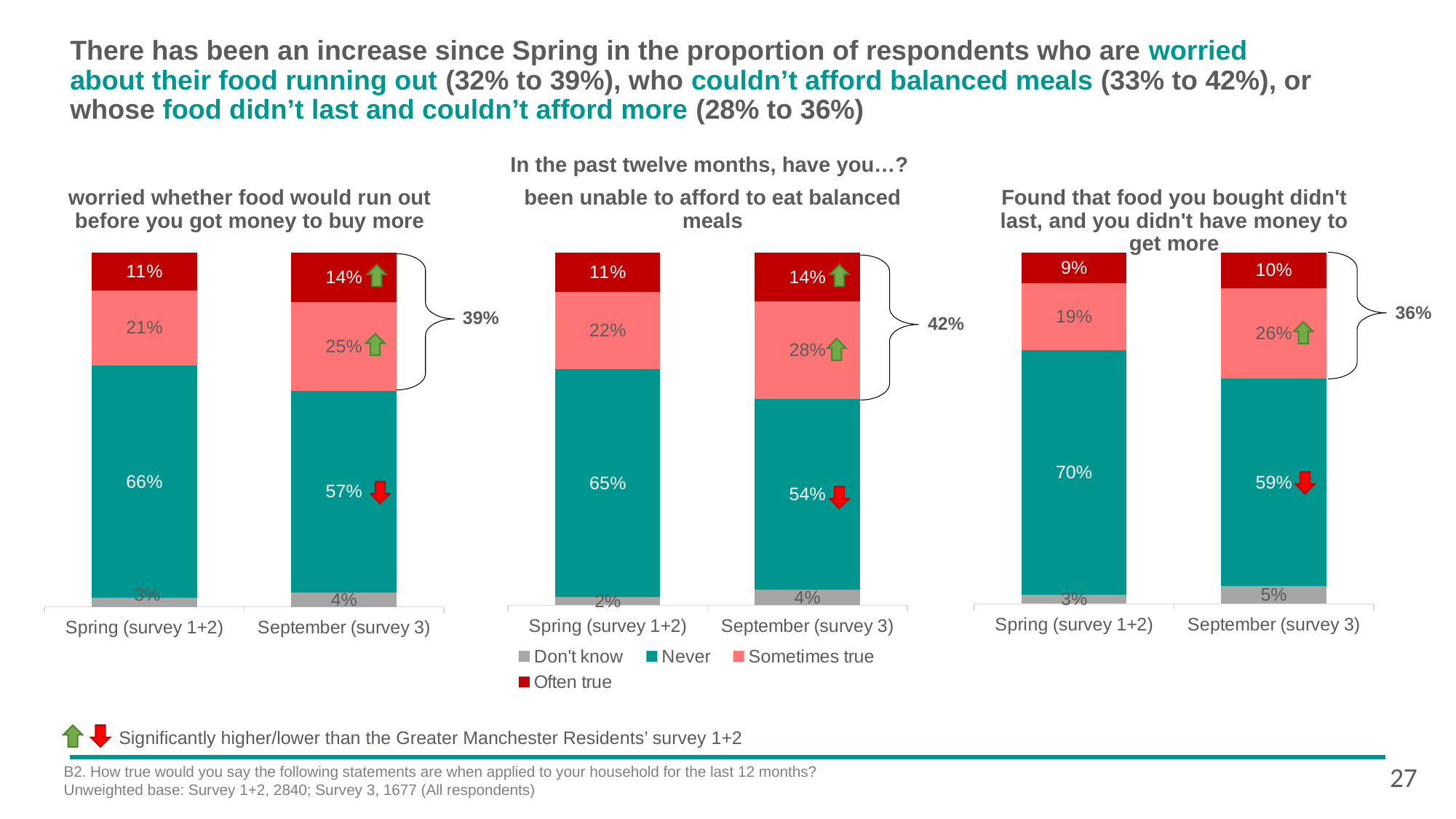

# There has been an increase since Spring in the proportion of respondents who are worried about their food running out (32% to 39%), who couldn’t afford balanced meals (33% to 42%), or whose food didn’t last and couldn’t afford more (28% to 36%)
In the past twelve months, have you…?
worried whether food would run out before you got money to buy more
been unable to afford to eat balanced meals
Found that food you bought didn't last, and you didn't have money to get more

### Chart

| Category | Don't know | Never | Sometimes true | Often true |
|---|---|---|---|---|
| Spring (survey 1+2) | 0.0256938894795198 | 0.656791417317479 | 0.213347590681799 | 0.106875678455121 |
| September (survey 3) | 0.04 | 0.57 | 0.25 | 0.14 |

### Chart

| Category | Don't know | Never | Sometimes true | Often true |
|---|---|---|---|---|
| Spring (survey 1+2) | 0.0238352404881889 | 0.647321013368607 | 0.218686070067898 | 0.112827196522897 |
| September (survey 3) | 0.0435019782008494 | 0.54032578994234 | 0.276322303476836 | 0.139849928379976 |

### Chart

| Category | Don't know | Never | Sometimes true | Often true |
|---|---|---|---|---|
| Spring (survey 1+2) | 0.0255361036423421 | 0.695241311261247 | 0.191477504469485 | 0.0877450806269295 |
| September (survey 3) | 0.0500139054879664 | 0.590567557546296 | 0.257837436451192 | 0.101581100514548 |

36%
39%
42%

Significantly higher/lower than the Greater Manchester Residents’ survey 1+2

27
B2. How true would you say the following statements are when applied to your household for the last 12 months?
Unweighted base: Survey 1+2, 2840; Survey 3, 1677 (All respondents)